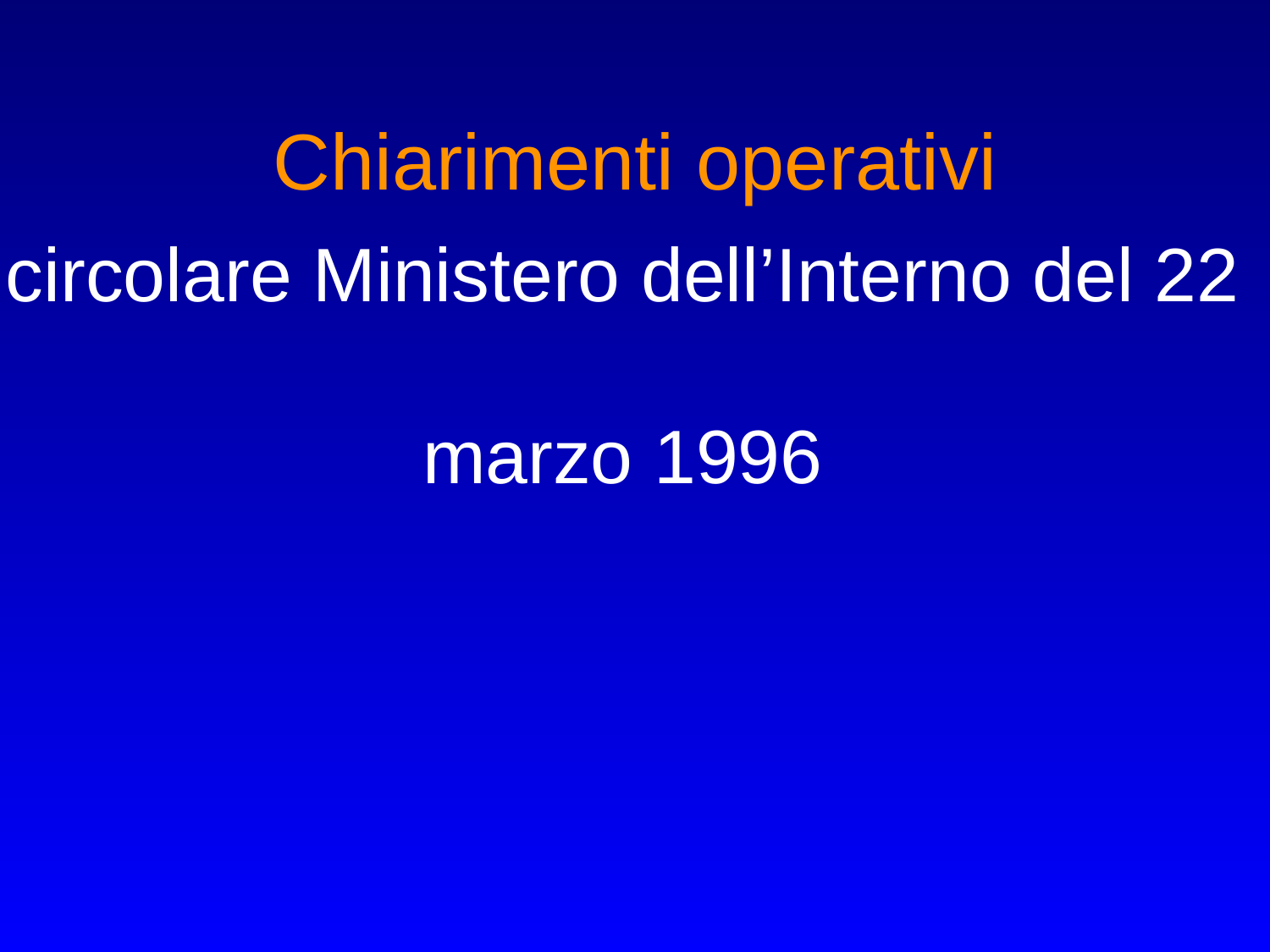

Chiarimenti operativi
circolare Ministero dell’Interno del 22 marzo 1996